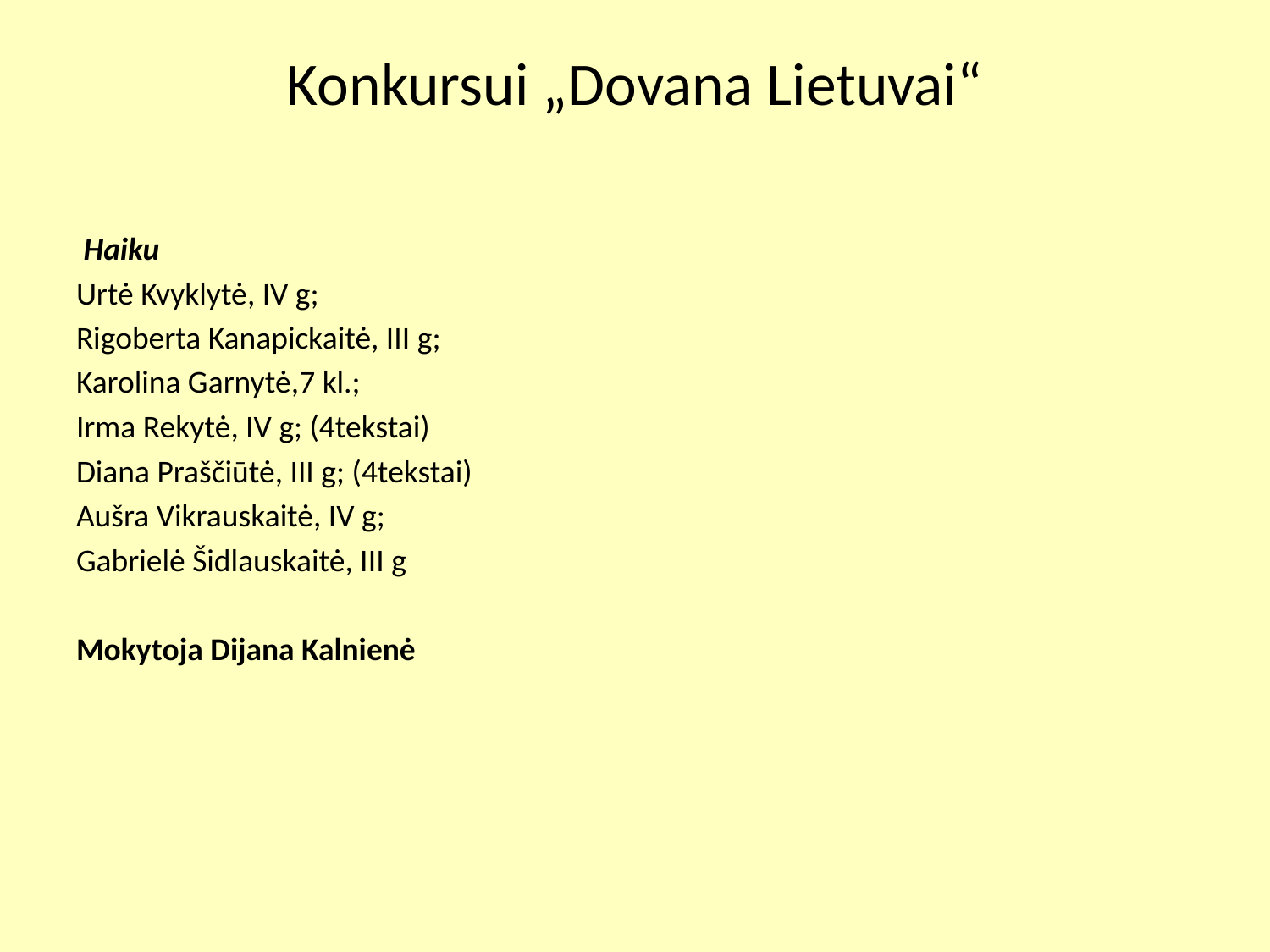

# Konkursui „Dovana Lietuvai“
 Haiku
Urtė Kvyklytė, IV g;
Rigoberta Kanapickaitė, III g;
Karolina Garnytė,7 kl.;
Irma Rekytė, IV g; (4tekstai)
Diana Praščiūtė, III g; (4tekstai)
Aušra Vikrauskaitė, IV g;
Gabrielė Šidlauskaitė, III g

Mokytoja Dijana Kalnienė